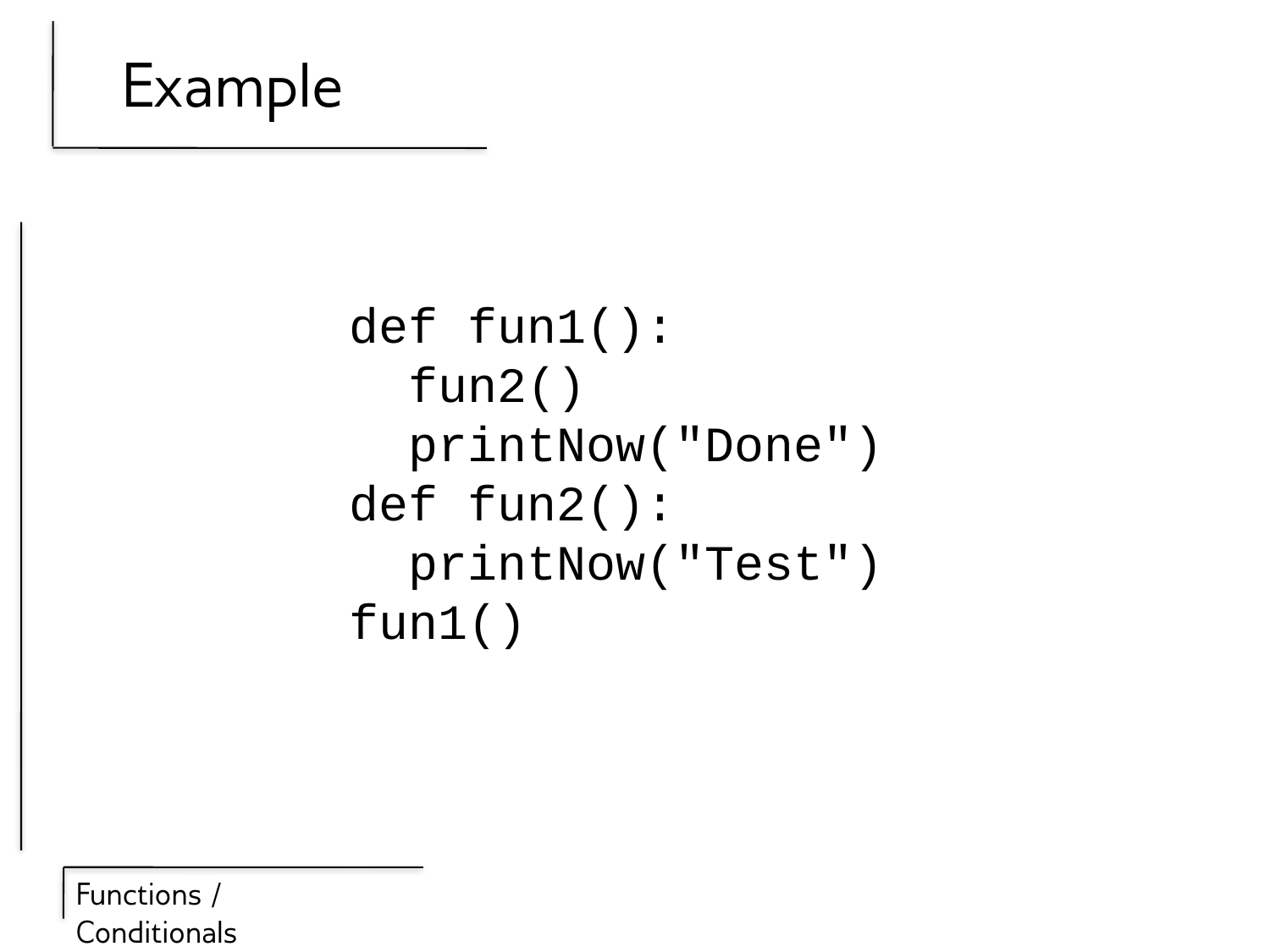

# Example
def fun1():
  fun2()
  printNow("Done")
def fun2():
  printNow("Test")
fun1()